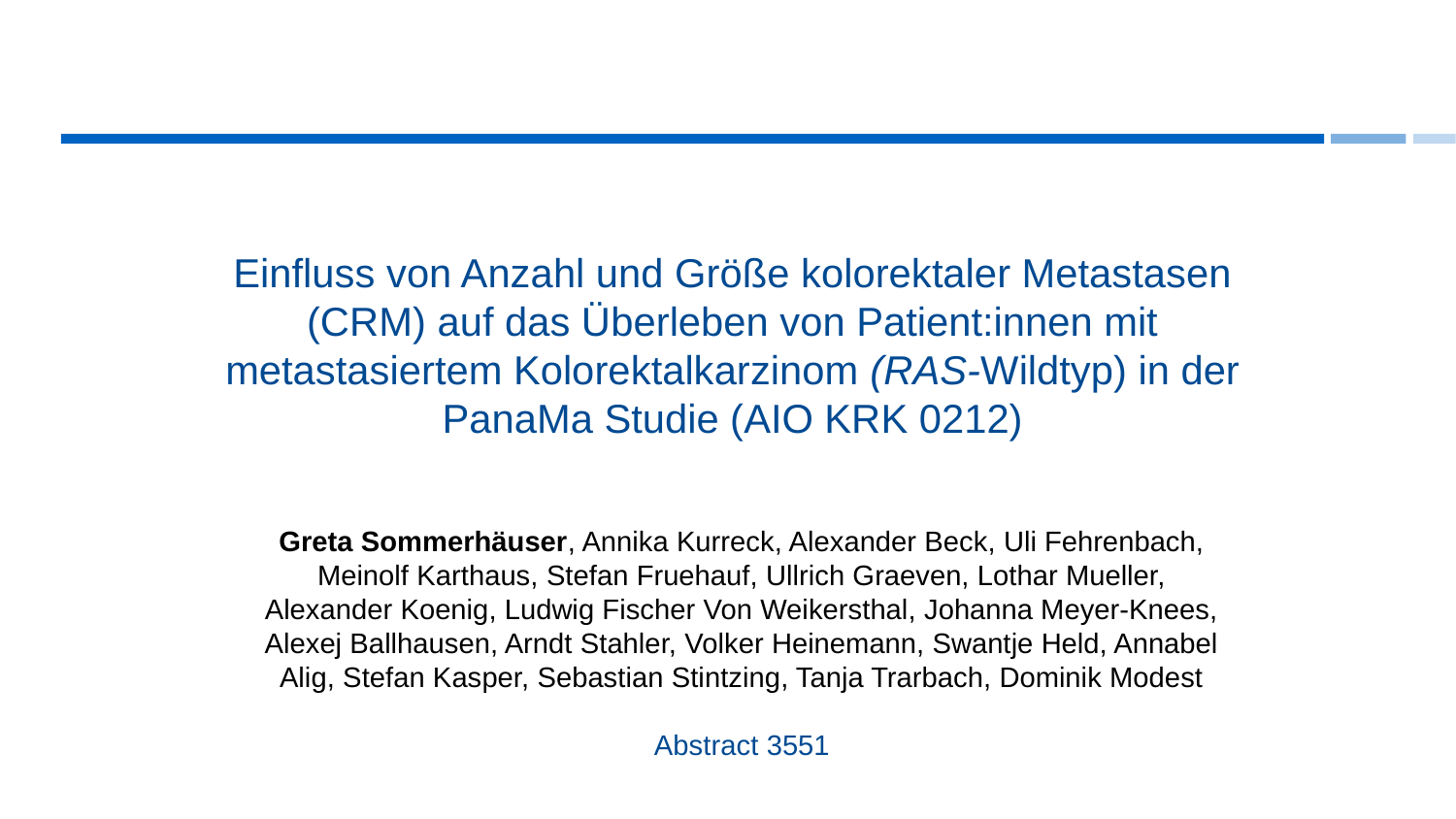

Einfluss von Anzahl und Größe kolorektaler Metastasen (CRM) auf das Überleben von Patient:innen mit metastasiertem Kolorektalkarzinom (RAS-Wildtyp) in der PanaMa Studie (AIO KRK 0212)
Greta Sommerhäuser, Annika Kurreck, Alexander Beck, Uli Fehrenbach, Meinolf Karthaus, Stefan Fruehauf, Ullrich Graeven, Lothar Mueller, Alexander Koenig, Ludwig Fischer Von Weikersthal, Johanna Meyer-Knees, Alexej Ballhausen, Arndt Stahler, Volker Heinemann, Swantje Held, Annabel Alig, Stefan Kasper, Sebastian Stintzing, Tanja Trarbach, Dominik Modest

Abstract 3551